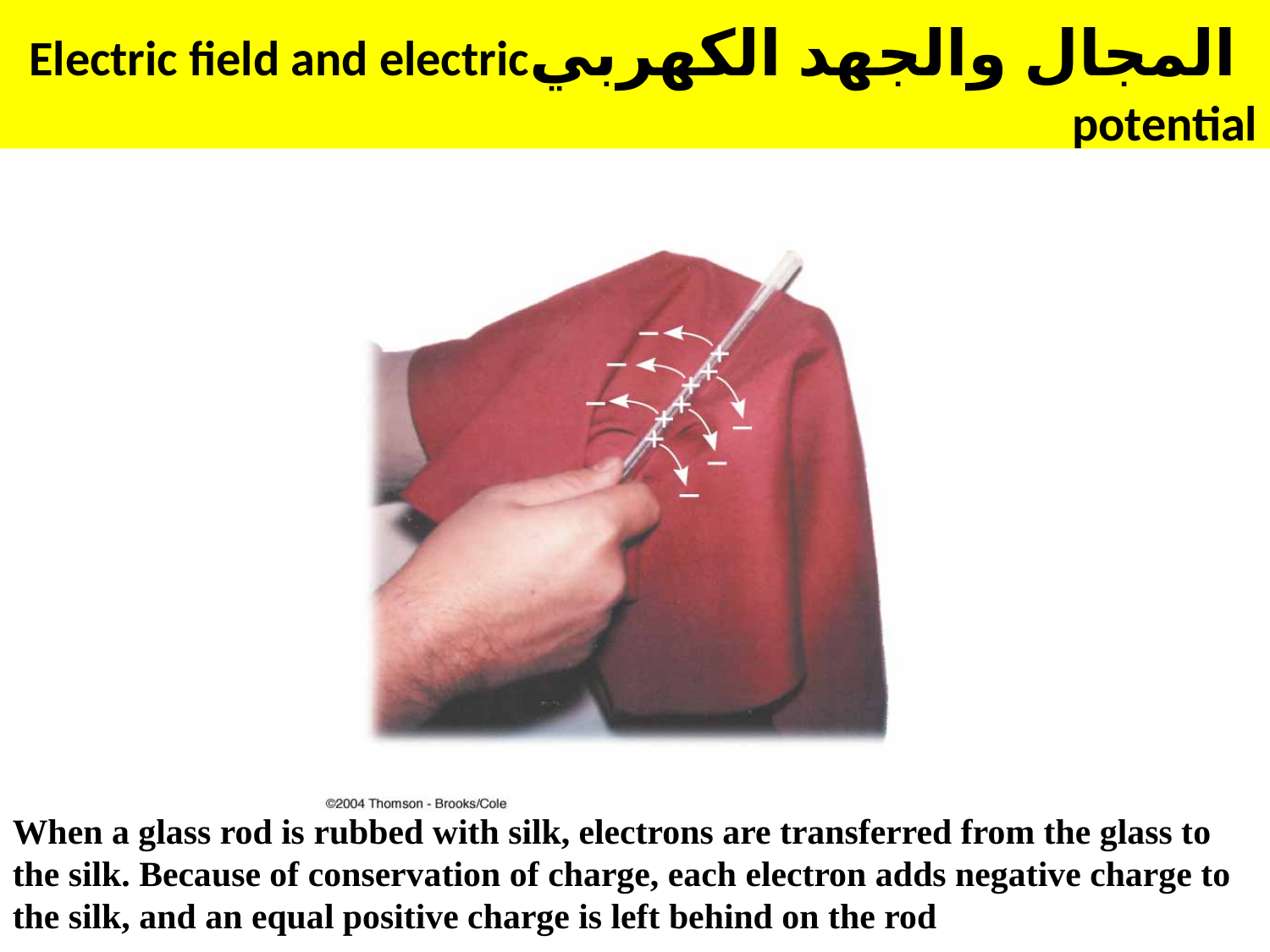

المجال والجهد الكهربيElectric field and electric potential

When a glass rod is rubbed with silk, electrons are transferred from the glass to the silk. Because of conservation of charge, each electron adds negative charge to the silk, and an equal positive charge is left behind on the rod